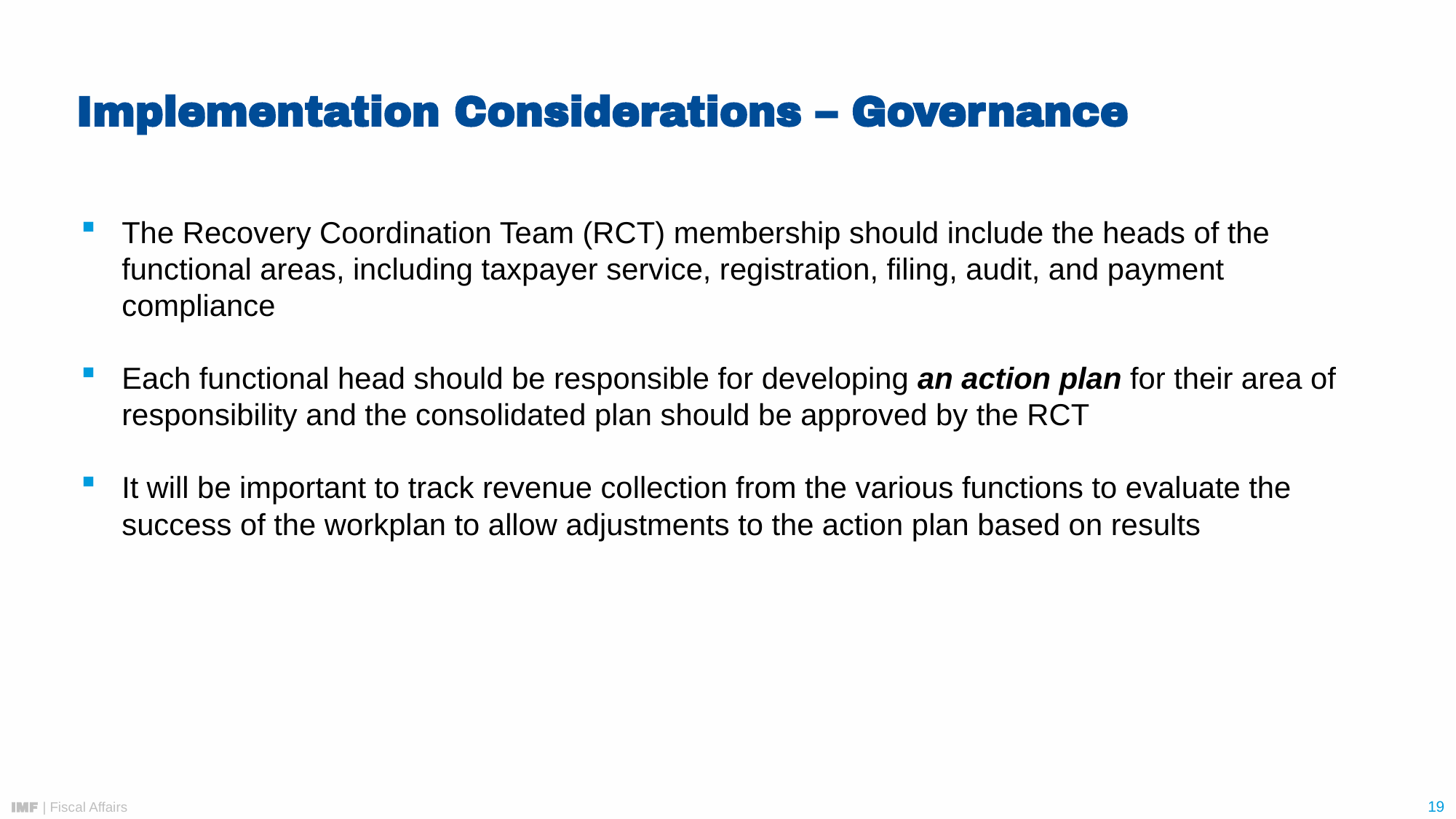

# Implementation Considerations – Governance
The Recovery Coordination Team (RCT) membership should include the heads of the functional areas, including taxpayer service, registration, filing, audit, and payment compliance
Each functional head should be responsible for developing an action plan for their area of responsibility and the consolidated plan should be approved by the RCT
It will be important to track revenue collection from the various functions to evaluate the success of the workplan to allow adjustments to the action plan based on results